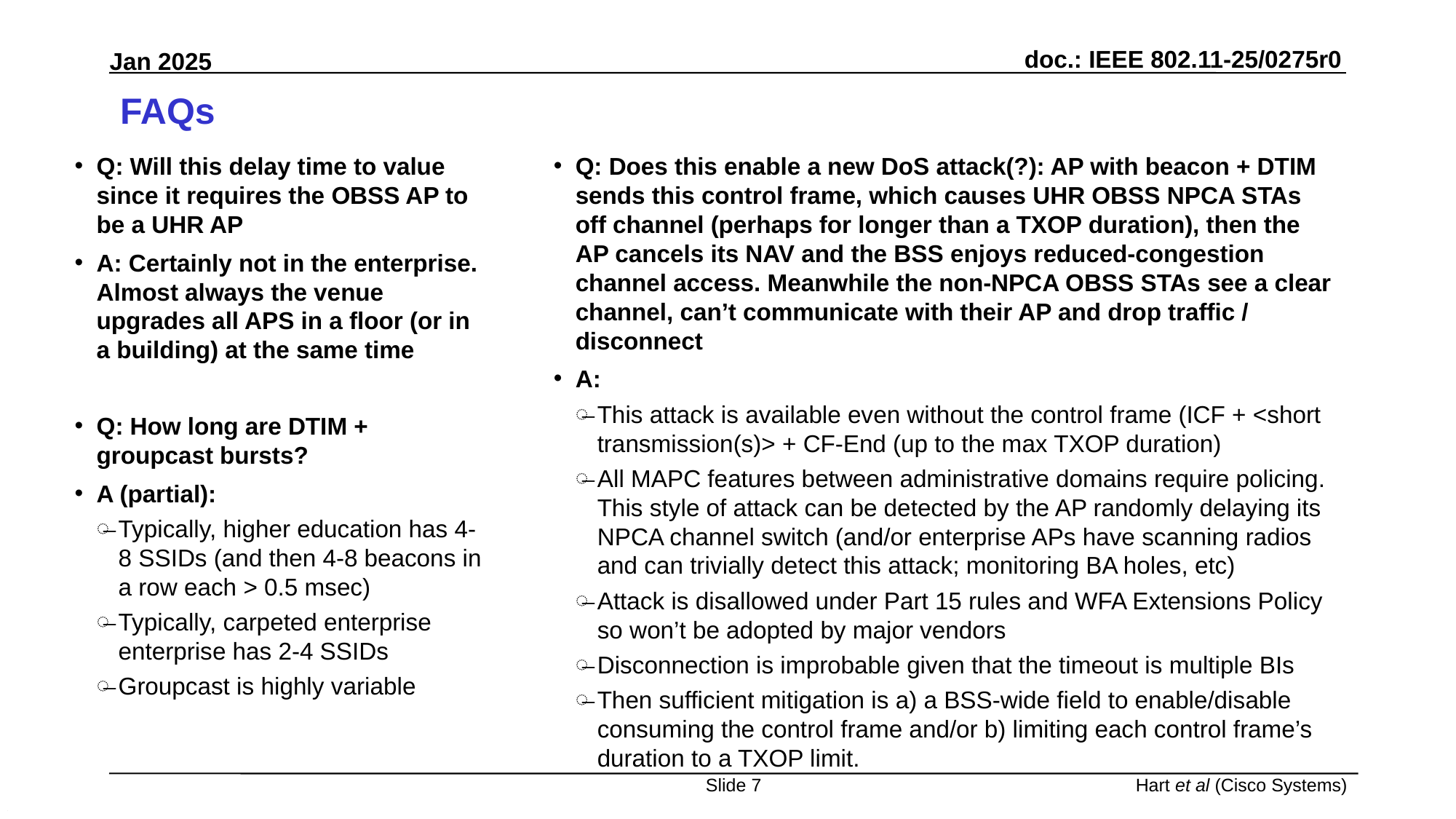

# FAQs
Q: Does this enable a new DoS attack(?): AP with beacon + DTIM sends this control frame, which causes UHR OBSS NPCA STAs off channel (perhaps for longer than a TXOP duration), then the AP cancels its NAV and the BSS enjoys reduced-congestion channel access. Meanwhile the non-NPCA OBSS STAs see a clear channel, can’t communicate with their AP and drop traffic / disconnect
A:
This attack is available even without the control frame (ICF + <short transmission(s)> + CF-End (up to the max TXOP duration)
All MAPC features between administrative domains require policing. This style of attack can be detected by the AP randomly delaying its NPCA channel switch (and/or enterprise APs have scanning radios and can trivially detect this attack; monitoring BA holes, etc)
Attack is disallowed under Part 15 rules and WFA Extensions Policy so won’t be adopted by major vendors
Disconnection is improbable given that the timeout is multiple BIs
Then sufficient mitigation is a) a BSS-wide field to enable/disable consuming the control frame and/or b) limiting each control frame’s duration to a TXOP limit.

Q: Will this delay time to value since it requires the OBSS AP to be a UHR AP
A: Certainly not in the enterprise. Almost always the venue upgrades all APS in a floor (or in a building) at the same time

Q: How long are DTIM + groupcast bursts?
A (partial):
Typically, higher education has 4-8 SSIDs (and then 4-8 beacons in a row each > 0.5 msec)
Typically, carpeted enterprise enterprise has 2-4 SSIDs
Groupcast is highly variable
Slide 7
Hart et al (Cisco Systems)